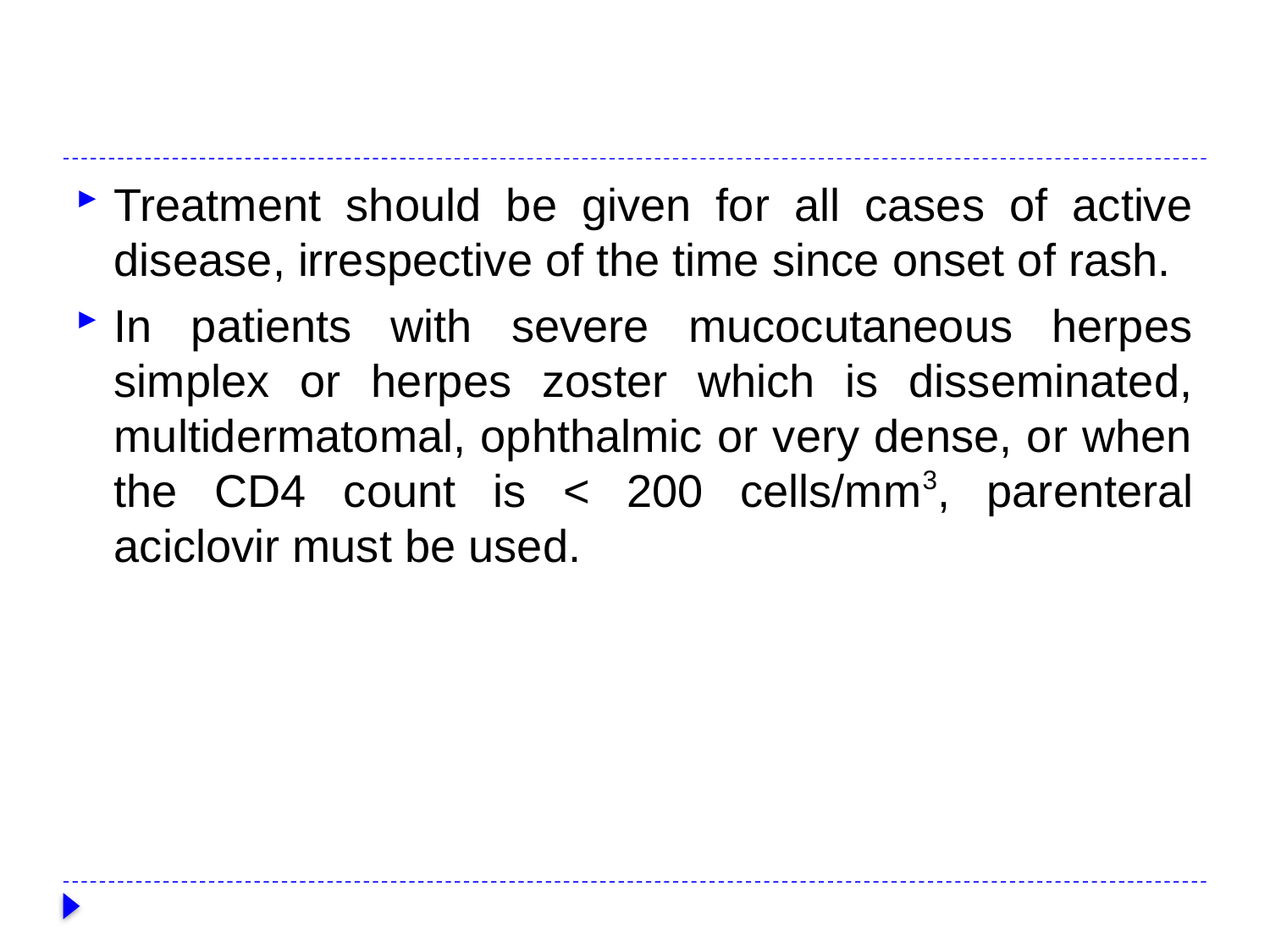

#
Treatment should be given for all cases of active disease, irrespective of the time since onset of rash.
In patients with severe mucocutaneous herpes simplex or herpes zoster which is disseminated, multidermatomal, ophthalmic or very dense, or when the CD4 count is < 200 cells/mm3, parenteral aciclovir must be used.